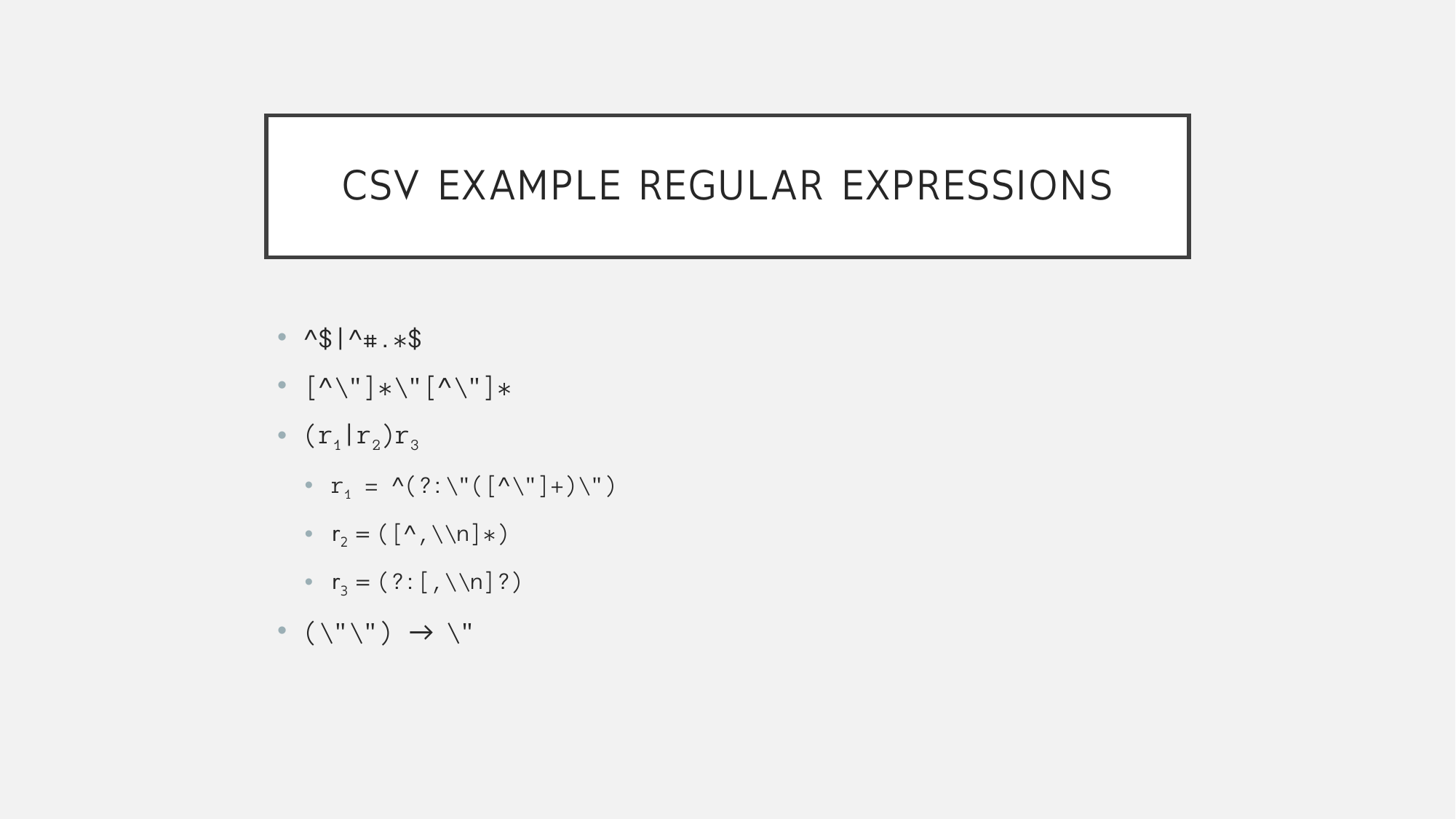

# CSV example Regular Expressions
^$|^#.*$
[^\"]*\"[^\"]*
(r1|r2)r3
r1 = ^(?:\"([^\"]+)\")
r2 = ([^,\\n]*)
r3 = (?:[,\\n]?)
(\"\") →  \"